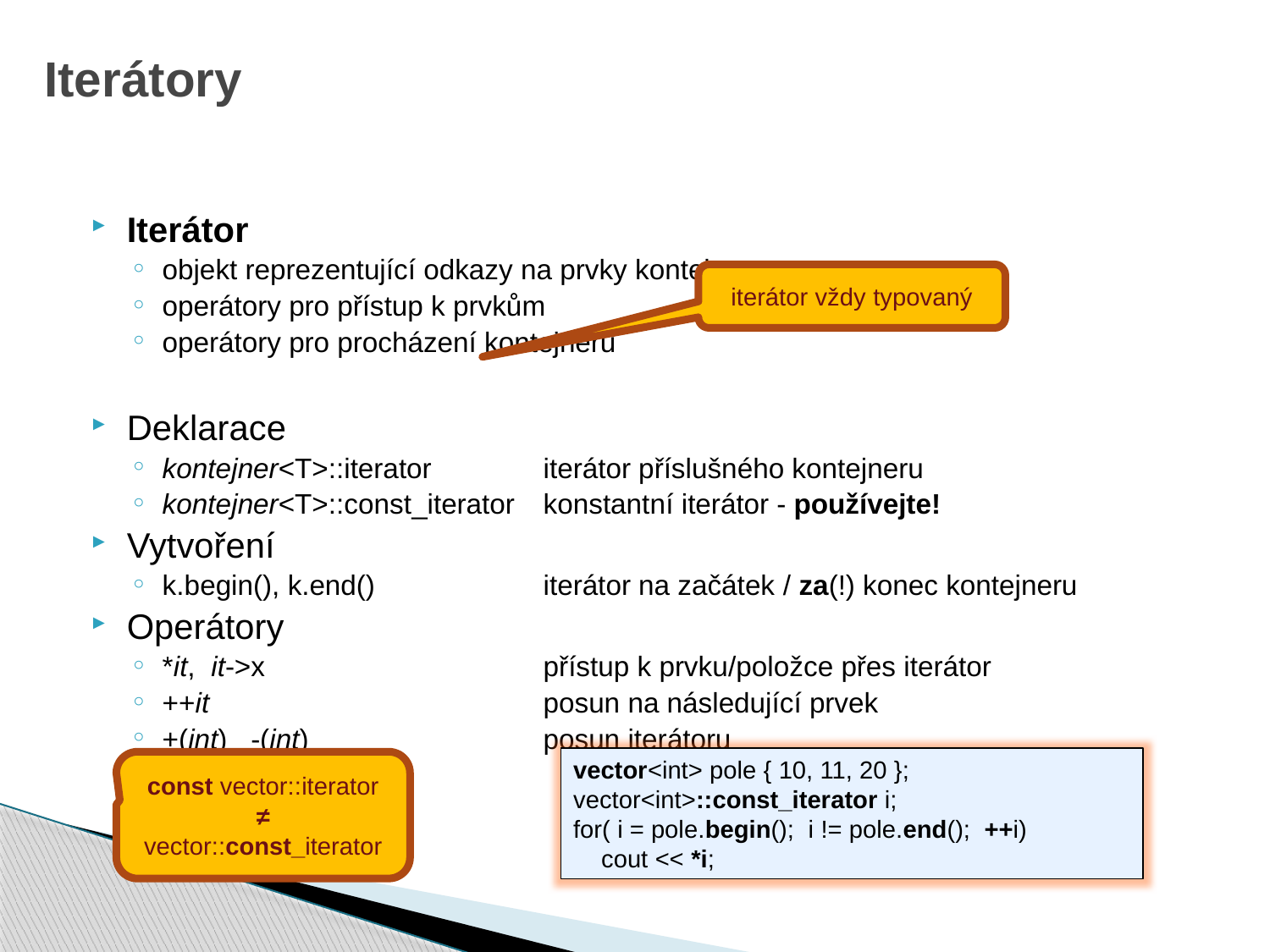

# Iterátory
Iterátor
objekt reprezentující odkazy na prvky kontejneru
operátory pro přístup k prvkům
operátory pro procházení kontejneru

Deklarace
kontejner<T>::iterator	iterátor příslušného kontejneru
kontejner<T>::const_iterator	konstantní iterátor - používejte!
Vytvoření
k.begin(), k.end()		iterátor na začátek / za(!) konec kontejneru
Operátory
*it,  it->x			přístup k prvku/položce přes iterátor
++it 			posun na následující prvek
+(int)   -(int)		posun iterátoru

iterátor vždy typovaný
vector<int> pole { 10, 11, 20 };
vector<int>::const_iterator i;
for( i = pole.begin();  i != pole.end();  ++i)
    cout << *i;
const vector::iterator
≠
vector::const_iterator